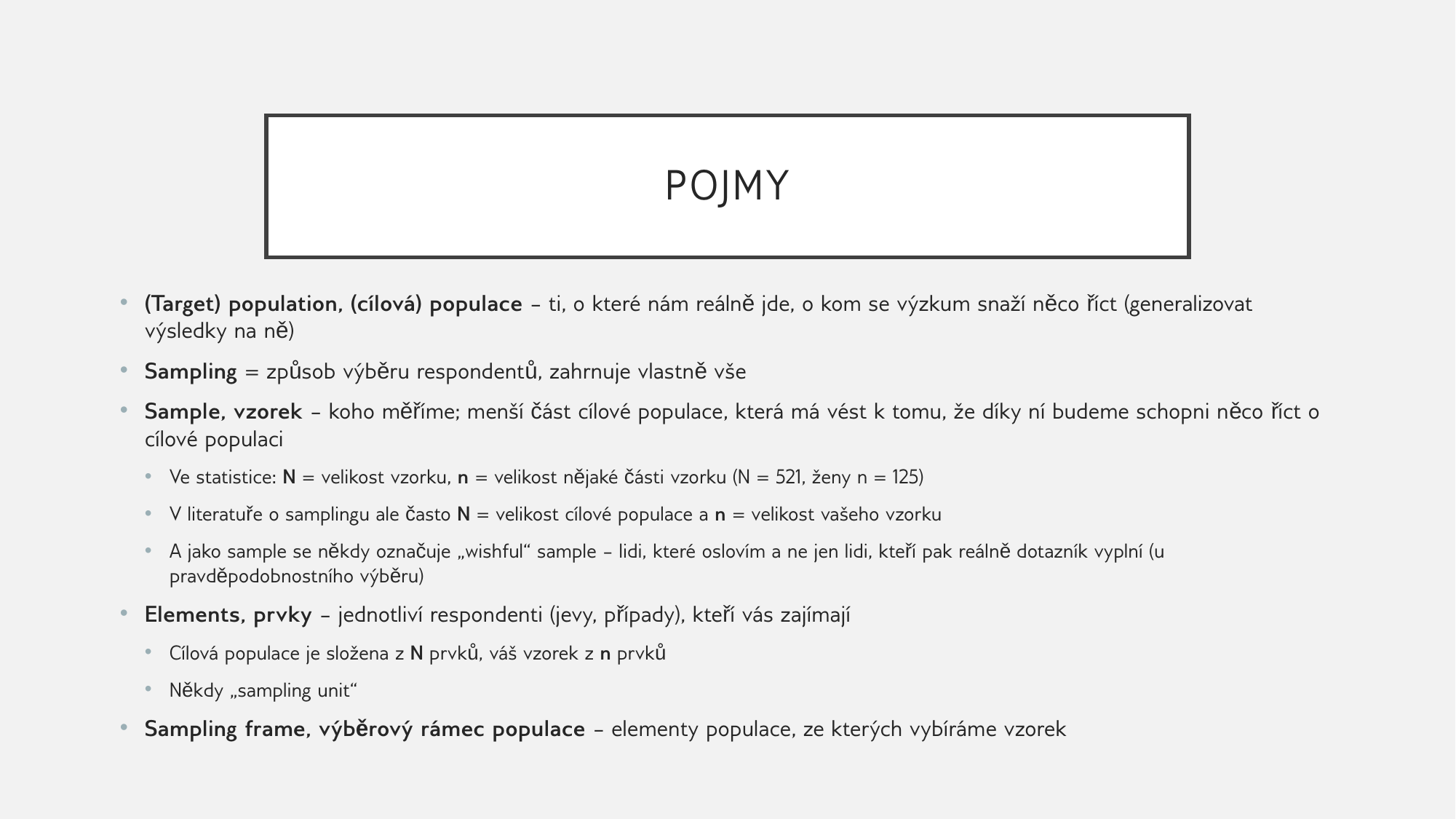

# Pojmy
(Target) population, (cílová) populace – ti, o které nám reálně jde, o kom se výzkum snaží něco říct (generalizovat výsledky na ně)
Sampling = způsob výběru respondentů, zahrnuje vlastně vše
Sample, vzorek – koho měříme; menší část cílové populace, která má vést k tomu, že díky ní budeme schopni něco říct o cílové populaci
Ve statistice: N = velikost vzorku, n = velikost nějaké části vzorku (N = 521, ženy n = 125)
V literatuře o samplingu ale často N = velikost cílové populace a n = velikost vašeho vzorku
A jako sample se někdy označuje „wishful“ sample – lidi, které oslovím a ne jen lidi, kteří pak reálně dotazník vyplní (u pravděpodobnostního výběru)
Elements, prvky – jednotliví respondenti (jevy, případy), kteří vás zajímají
Cílová populace je složena z N prvků, váš vzorek z n prvků
Někdy „sampling unit“
Sampling frame, výběrový rámec populace – elementy populace, ze kterých vybíráme vzorek